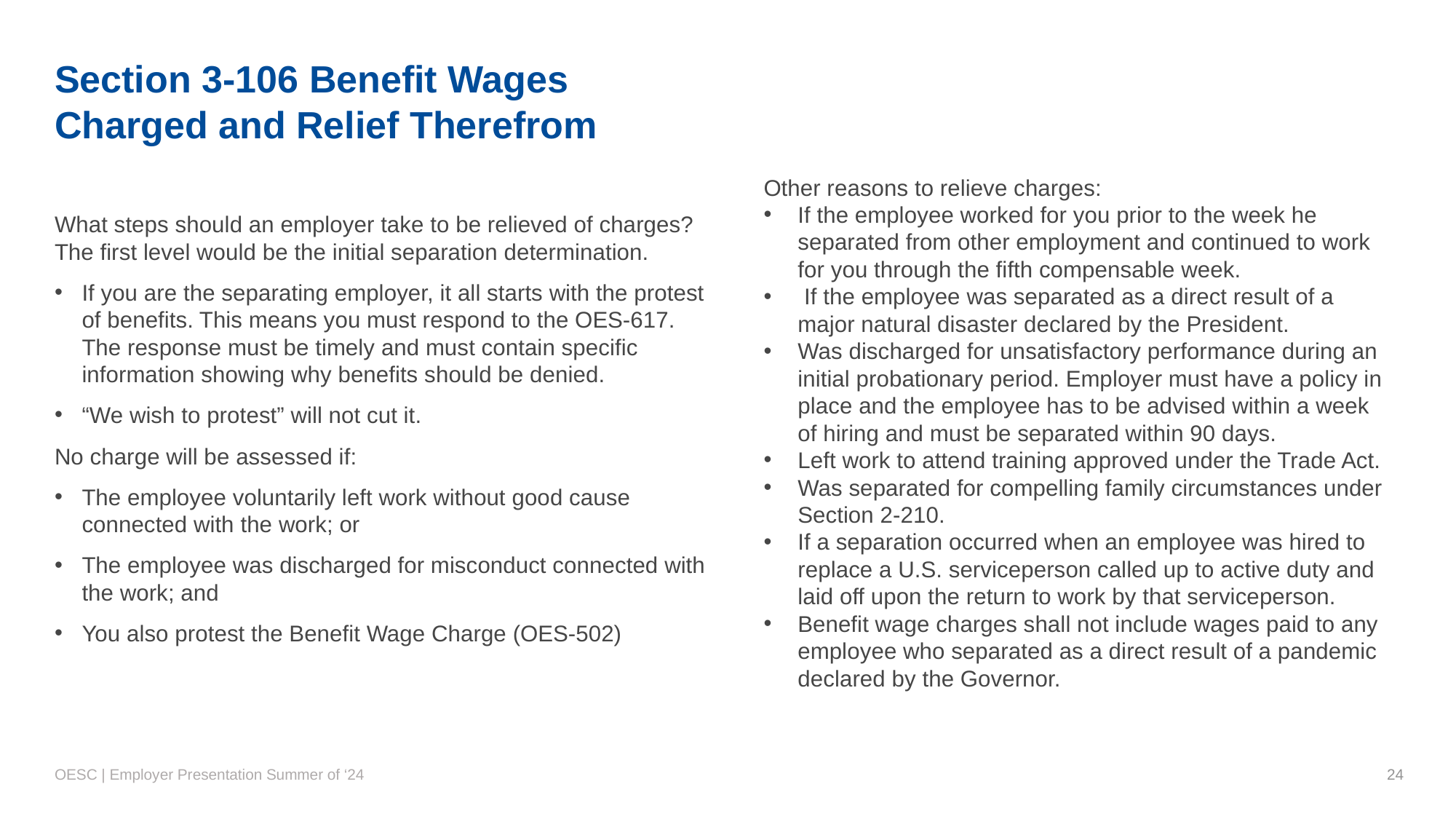

# Section 3-106 Benefit Wages Charged and Relief Therefrom
Other reasons to relieve charges:
If the employee worked for you prior to the week he separated from other employment and continued to work for you through the fifth compensable week.
 If the employee was separated as a direct result of a major natural disaster declared by the President.
Was discharged for unsatisfactory performance during an initial probationary period. Employer must have a policy in place and the employee has to be advised within a week of hiring and must be separated within 90 days.
Left work to attend training approved under the Trade Act.
Was separated for compelling family circumstances under Section 2-210.
If a separation occurred when an employee was hired to replace a U.S. serviceperson called up to active duty and laid off upon the return to work by that serviceperson.
Benefit wage charges shall not include wages paid to any employee who separated as a direct result of a pandemic declared by the Governor.

What steps should an employer take to be relieved of charges? The first level would be the initial separation determination.
If you are the separating employer, it all starts with the protest of benefits. This means you must respond to the OES-617. The response must be timely and must contain specific information showing why benefits should be denied.
“We wish to protest” will not cut it.
No charge will be assessed if:
The employee voluntarily left work without good cause connected with the work; or
The employee was discharged for misconduct connected with the work; and
You also protest the Benefit Wage Charge (OES-502)

OESC | Employer Presentation Summer of ‘24
24